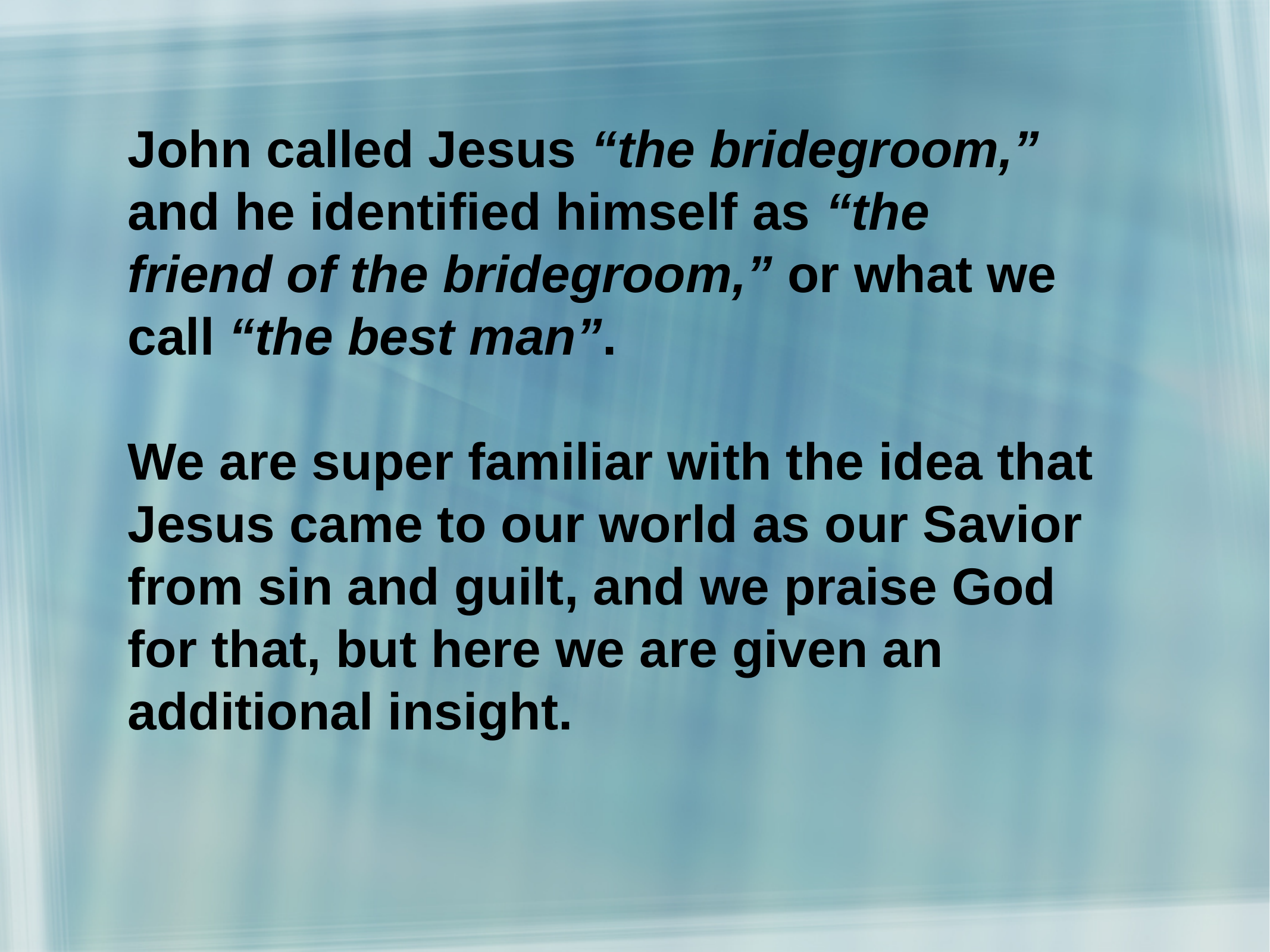

John called Jesus “the bridegroom,”
and he identified himself as “the
friend of the bridegroom,” or what we call “the best man”.

We are super familiar with the idea that Jesus came to our world as our Savior from sin and guilt, and we praise God for that, but here we are given an additional insight.